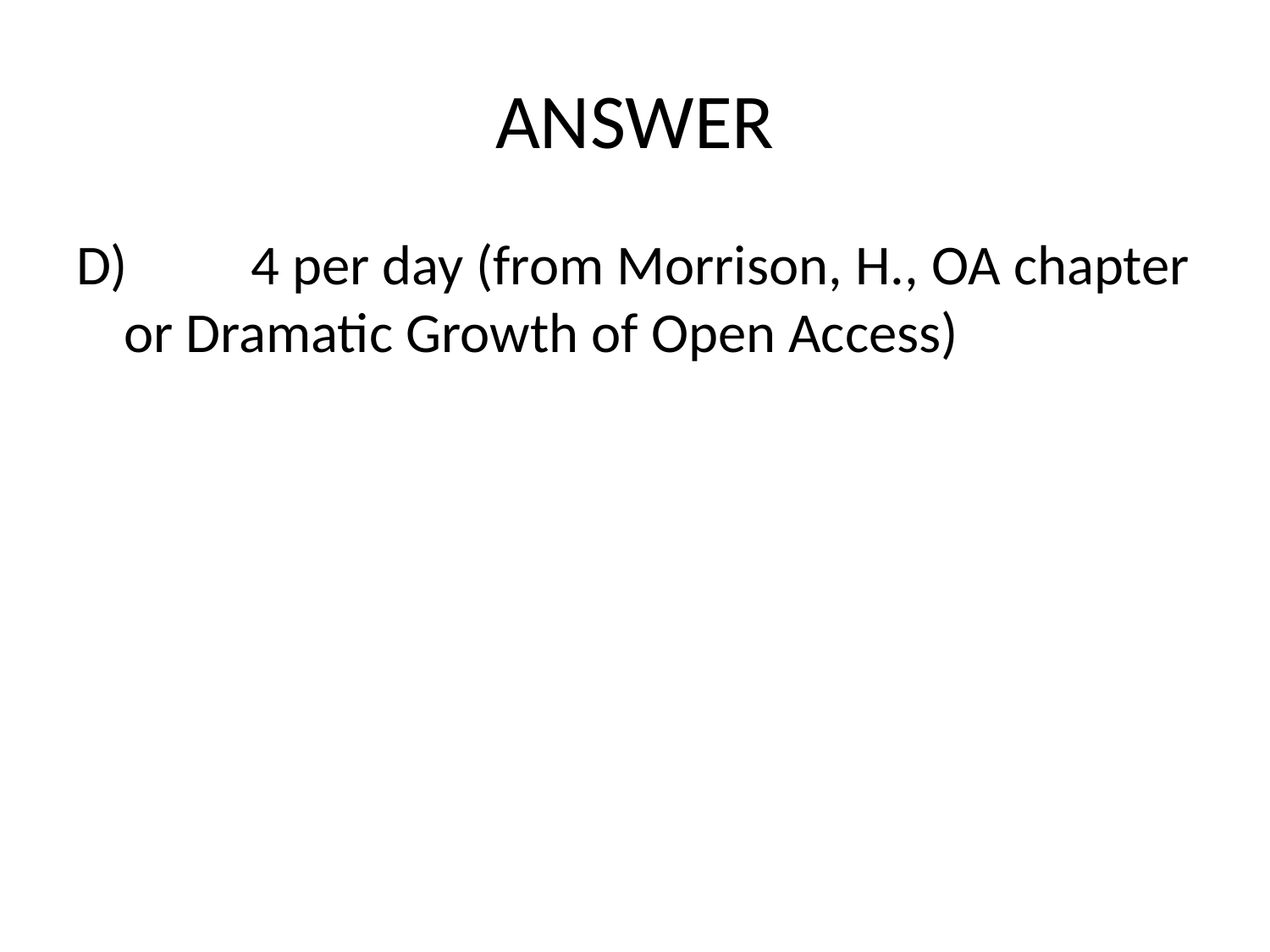

# ANSWER
D)	4 per day (from Morrison, H., OA chapter or Dramatic Growth of Open Access)